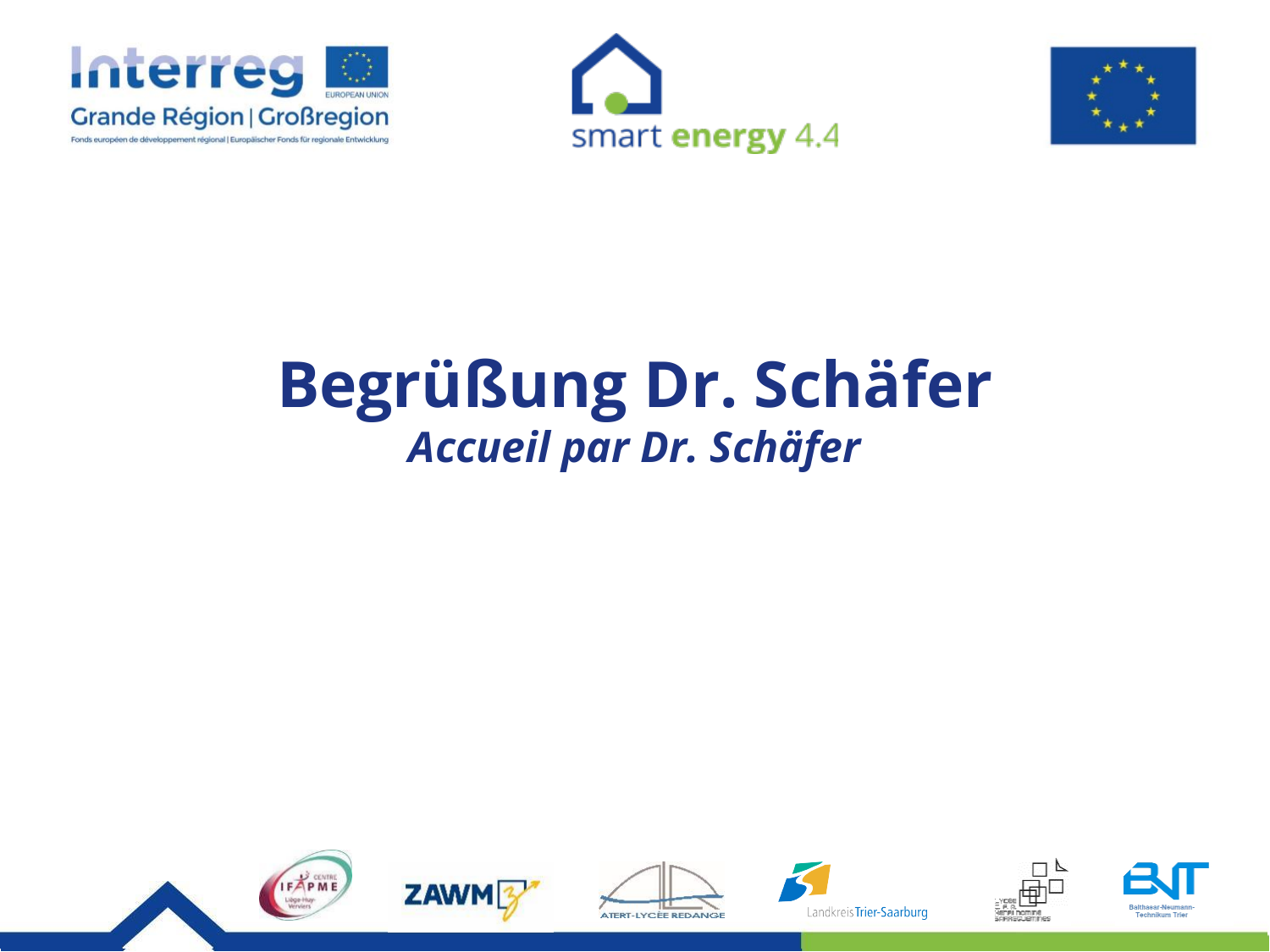

# Begrüßung Dr. Schäfer Accueil par Dr. Schäfer